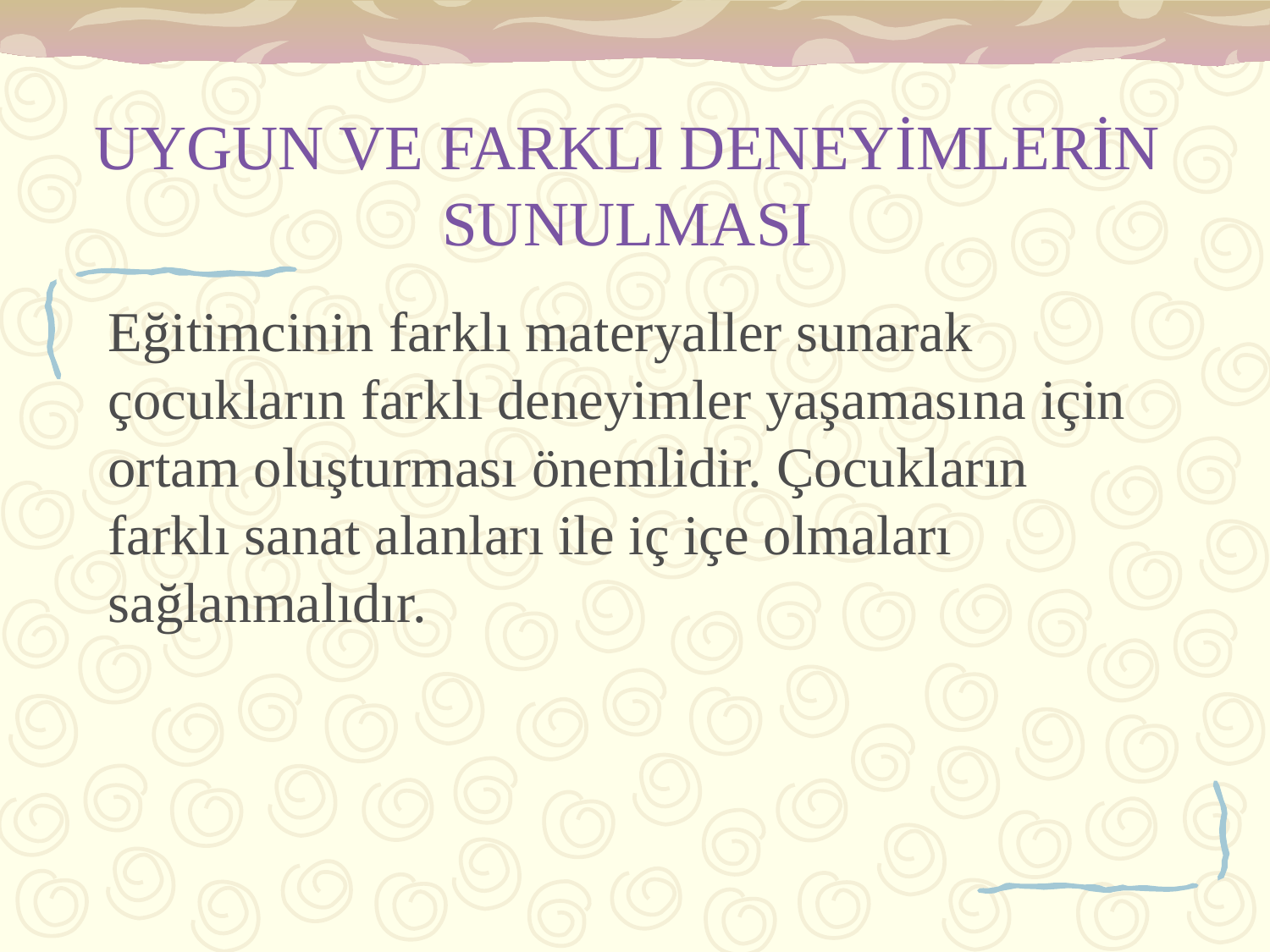

# UYGUN VE FARKLI DENEYİMLERİN SUNULMASI
Eğitimcinin farklı materyaller sunarak çocukların farklı deneyimler yaşamasına için ortam oluşturması önemlidir. Çocukların farklı sanat alanları ile iç içe olmaları sağlanmalıdır.